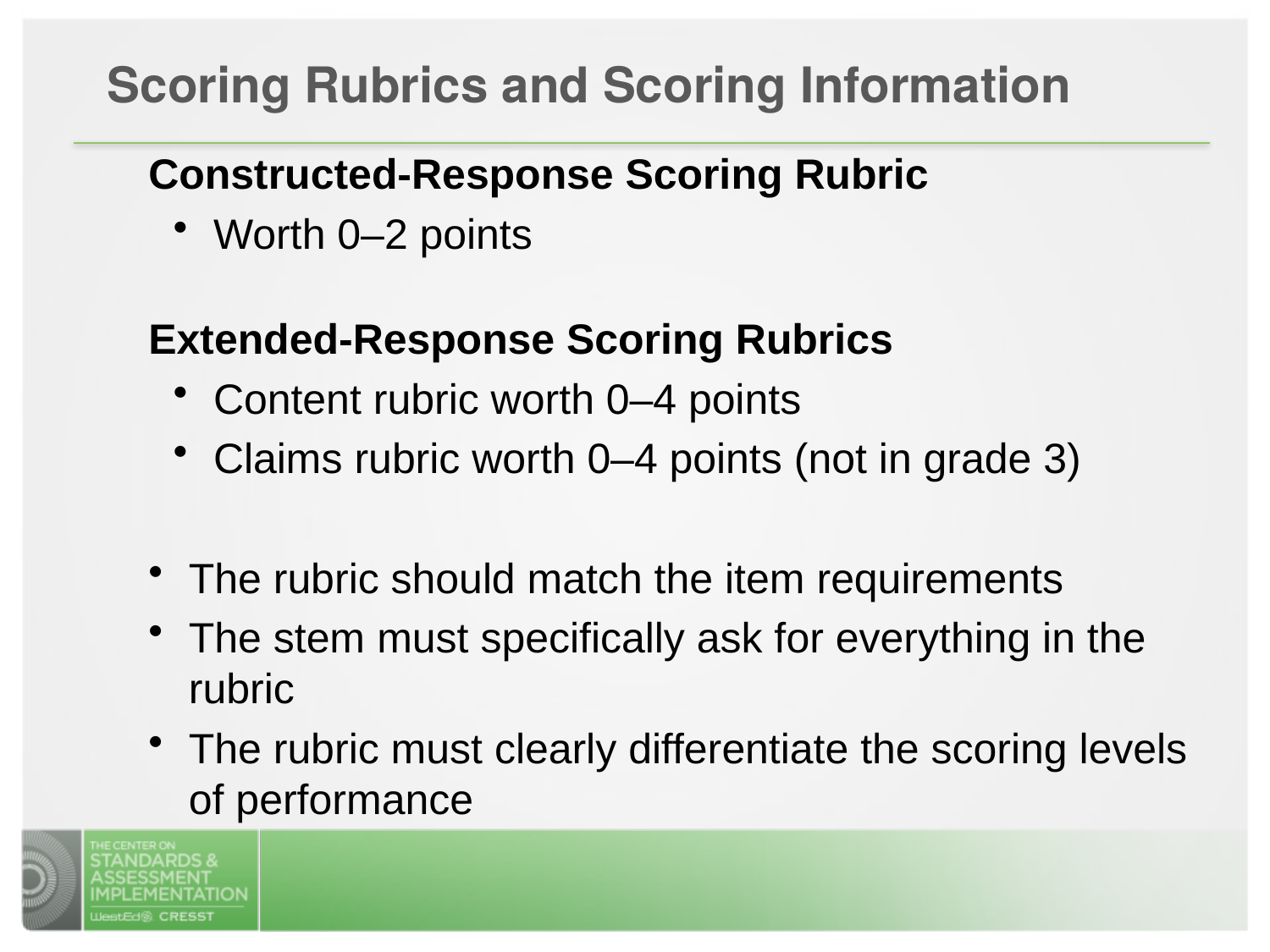

Scoring Rubrics and Scoring Information
Constructed-Response Scoring Rubric
Worth 0–2 points

Extended-Response Scoring Rubrics
Content rubric worth 0–4 points
Claims rubric worth 0–4 points (not in grade 3)

The rubric should match the item requirements
The stem must specifically ask for everything in the rubric
The rubric must clearly differentiate the scoring levels of performance